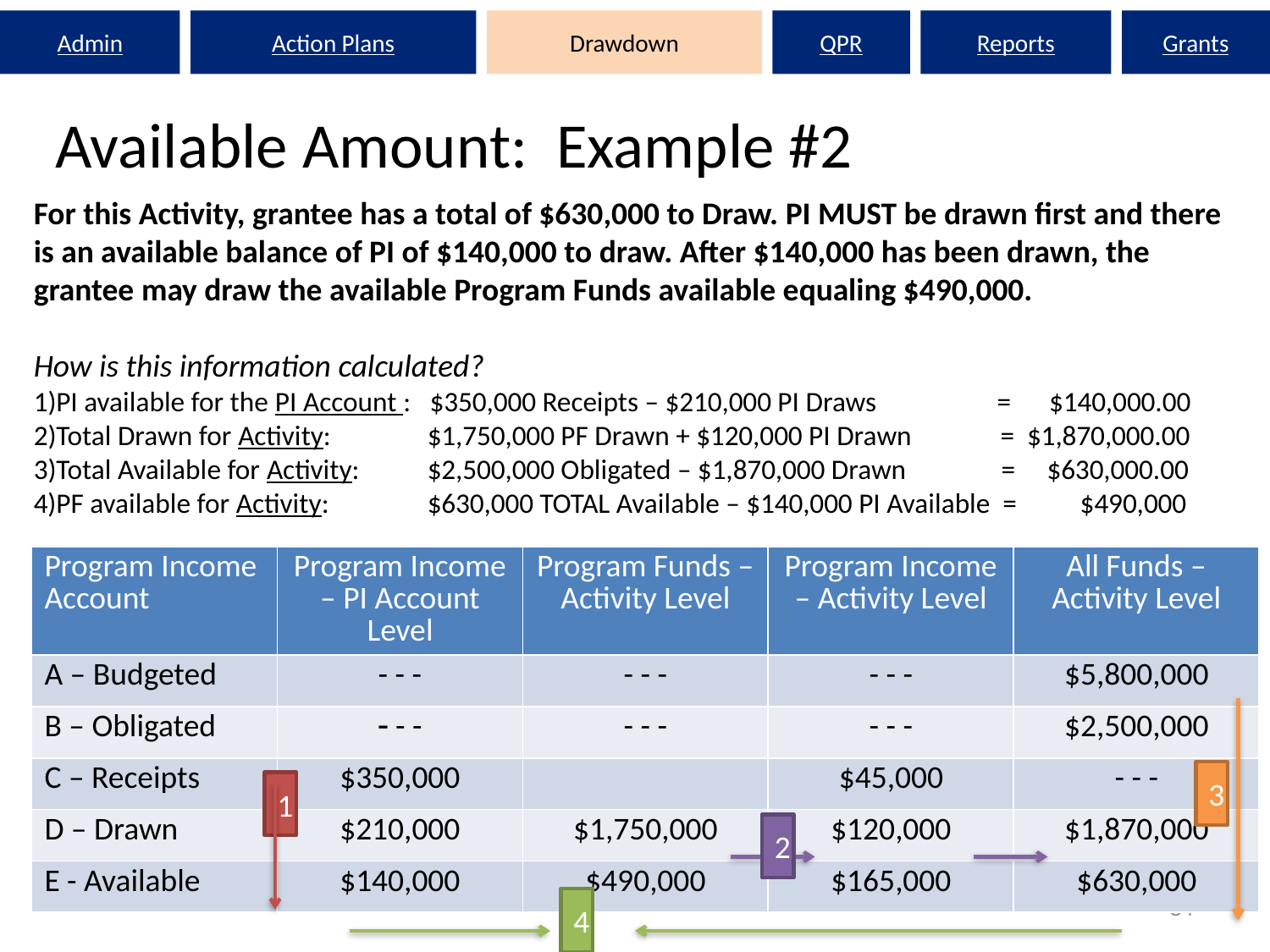

Admin
Action Plans
Drawdown
QPR
Reports
Grants
# Available Amount:  Example #2
For this Activity, grantee has a total of $630,000 to Draw. PI MUST be drawn first and there is an available balance of PI of $140,000 to draw. After $140,000 has been drawn, the grantee may draw the available Program Funds available equaling $490,000.

How is this information calculated?
PI available for the PI Account :   $350,000 Receipts – $210,000 PI Draws                   =      $140,000.00
Total Drawn for Activity:	  $1,750,000 PF Drawn + $120,000 PI Drawn              =  $1,870,000.00
Total Available for Activity:	  $2,500,000 Obligated – $1,870,000 Drawn               =     $630,000.00
4)PF available for Activity:	  $630,000 TOTAL Available – $140,000 PI Available  =          $490,000
| Program Income Account | Program Income – PI Account Level | Program Funds – Activity Level | Program Income – Activity Level | All Funds – Activity Level |
| --- | --- | --- | --- | --- |
| A – Budgeted | - - - | - - - | - - - | $5,800,000 |
| B – Obligated | - - | - - - | - - - | $2,500,000 |
| C – Receipts | $350,000 |  | $45,000 | - - - |
| D – Drawn | $210,000 | $1,750,000 | $120,000 | $1,870,000 |
| E - Available | $140,000 | $490,000 | $165,000 | $630,000 |
3
1
2
54
4